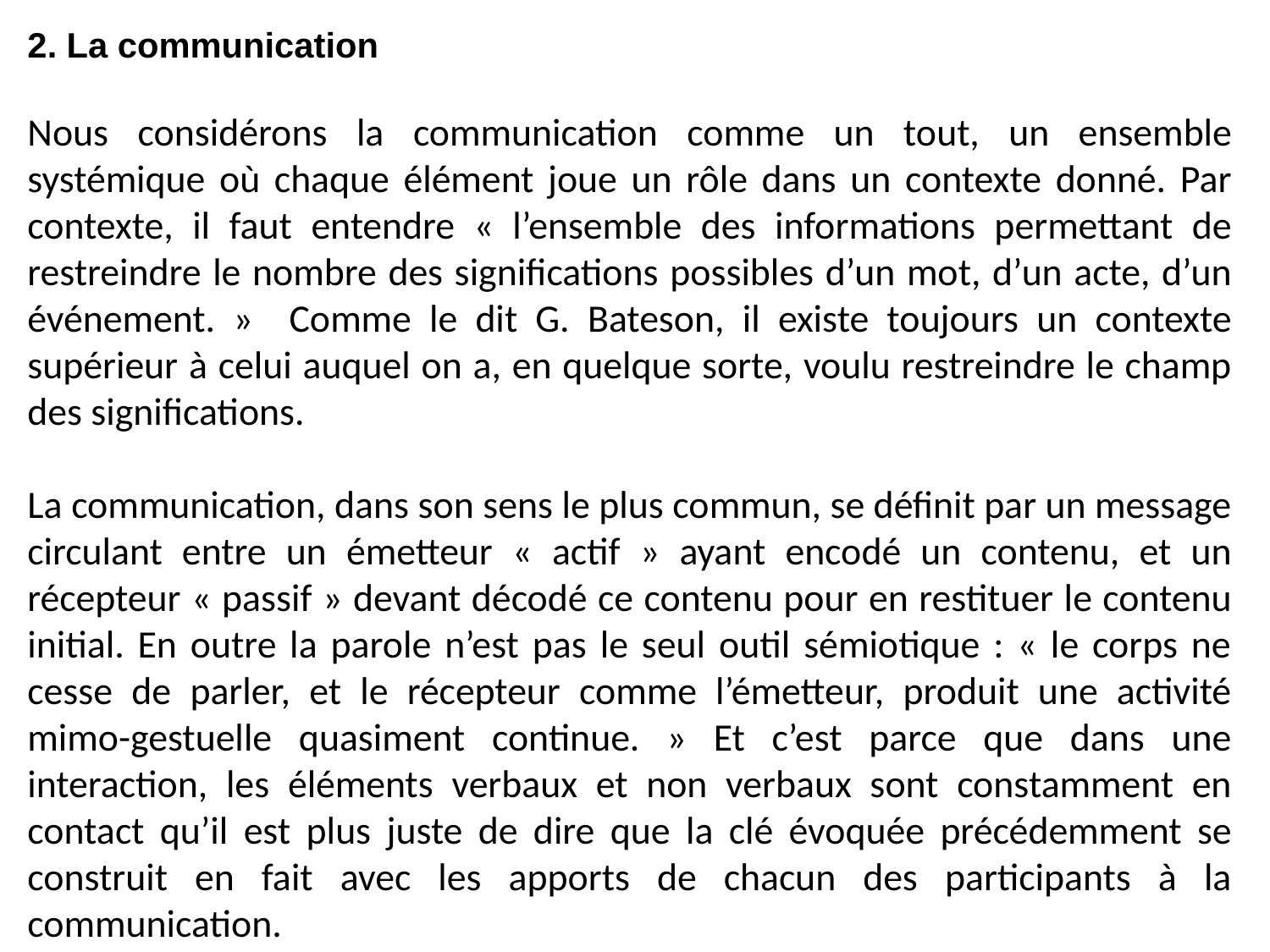

2. La communication

Nous considérons la communication comme un tout, un ensemble systémique où chaque élément joue un rôle dans un contexte donné. Par contexte, il faut entendre « l’ensemble des informations permettant de restreindre le nombre des significations possibles d’un mot, d’un acte, d’un événement. »  Comme le dit G. Bateson, il existe toujours un contexte supérieur à celui auquel on a, en quelque sorte, voulu restreindre le champ des significations.

La communication, dans son sens le plus commun, se définit par un message circulant entre un émetteur « actif » ayant encodé un contenu, et un récepteur « passif » devant décodé ce contenu pour en restituer le contenu initial. En outre la parole n’est pas le seul outil sémiotique : « le corps ne cesse de parler, et le récepteur comme l’émetteur, produit une activité mimo-gestuelle quasiment continue. » Et c’est parce que dans une interaction, les éléments verbaux et non verbaux sont constamment en contact qu’il est plus juste de dire que la clé évoquée précédemment se construit en fait avec les apports de chacun des participants à la communication.